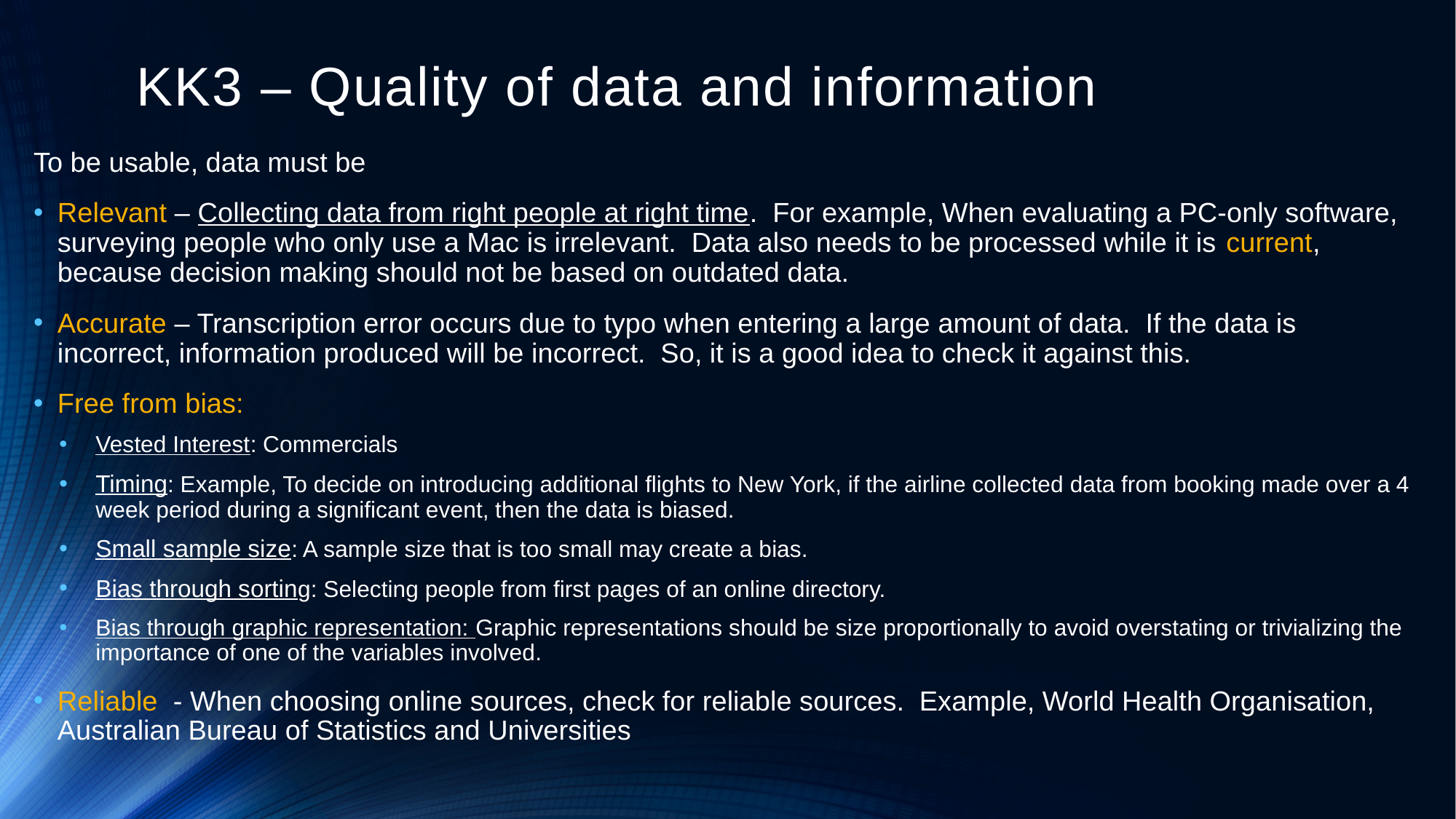

# KK3 – Quality of data and information
To be usable, data must be
Relevant – Collecting data from right people at right time.  For example, When evaluating a PC-only software, surveying people who only use a Mac is irrelevant.  Data also needs to be processed while it is current, because decision making should not be based on outdated data.
Accurate – Transcription error occurs due to typo when entering a large amount of data.  If the data is incorrect, information produced will be incorrect.  So, it is a good idea to check it against this.
Free from bias:
Vested Interest: Commercials
Timing: Example, To decide on introducing additional flights to New York, if the airline collected data from booking made over a 4 week period during a significant event, then the data is biased.
Small sample size: A sample size that is too small may create a bias.
Bias through sorting: Selecting people from first pages of an online directory.
Bias through graphic representation: Graphic representations should be size proportionally to avoid overstating or trivializing the importance of one of the variables involved.
Reliable  - When choosing online sources, check for reliable sources.  Example, World Health Organisation, Australian Bureau of Statistics and Universities